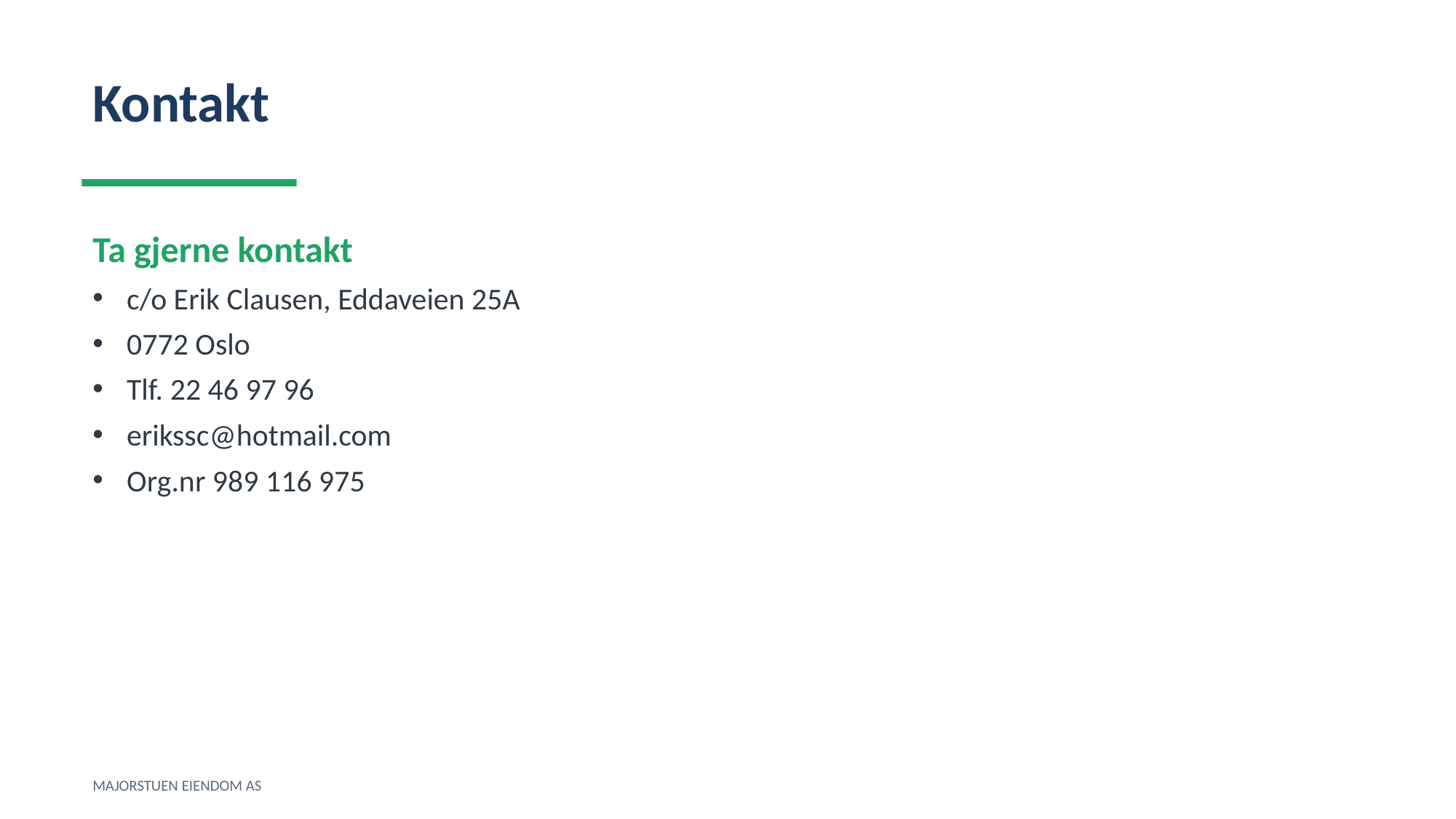

Kontakt

Ta gjerne kontakt
c/o Erik Clausen, Eddaveien 25A
0772 Oslo
Tlf. 22 46 97 96
erikssc@hotmail.com
Org.nr 989 116 975
MAJORSTUEN EIENDOM AS